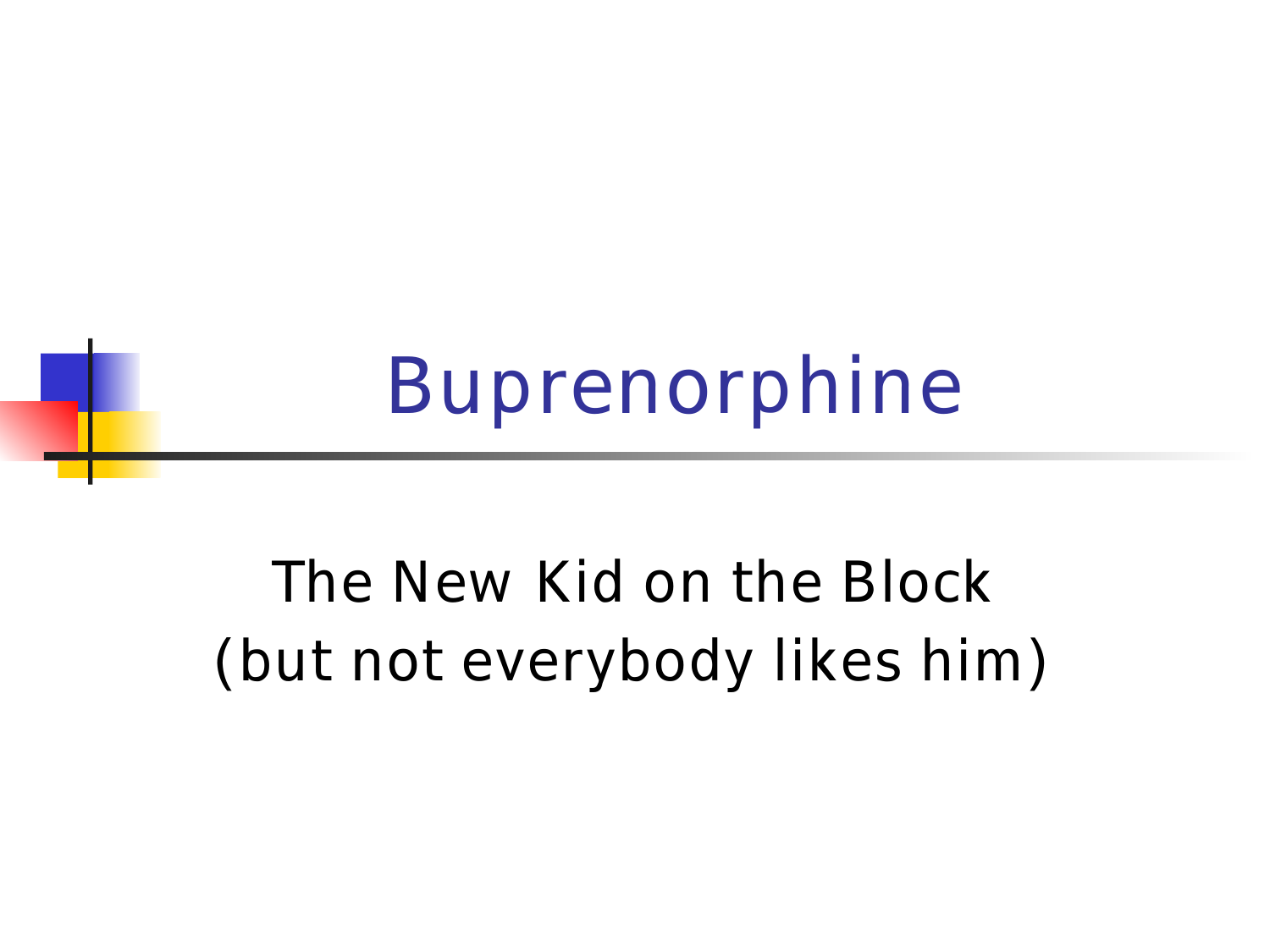

# Buprenorphine
The New Kid on the Block
(but not everybody likes him)